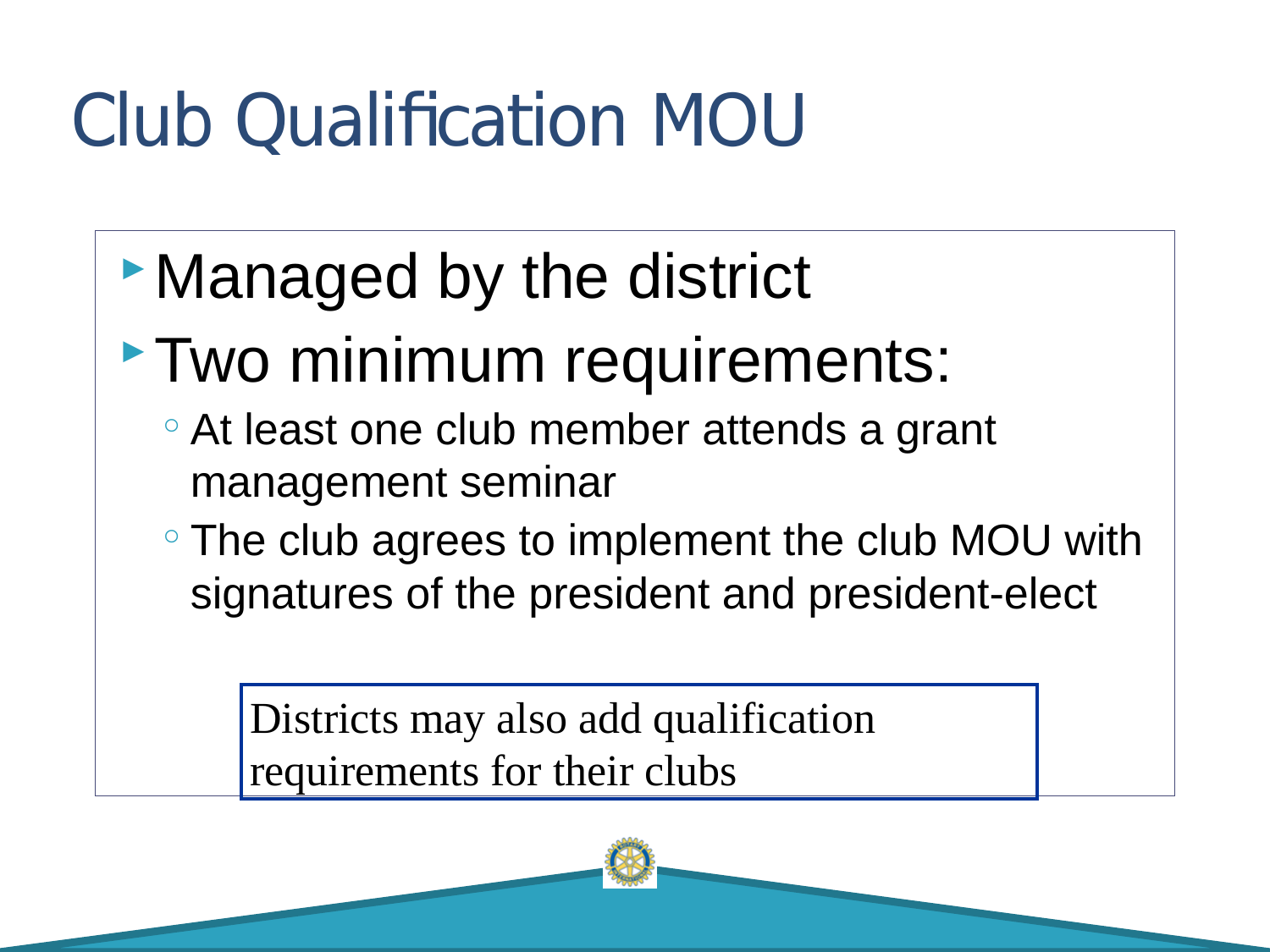

# Club Qualification MOU
Managed by the district
Two minimum requirements:
At least one club member attends a grant management seminar
The club agrees to implement the club MOU with signatures of the president and president-elect

Districts may also add qualification requirements for their clubs